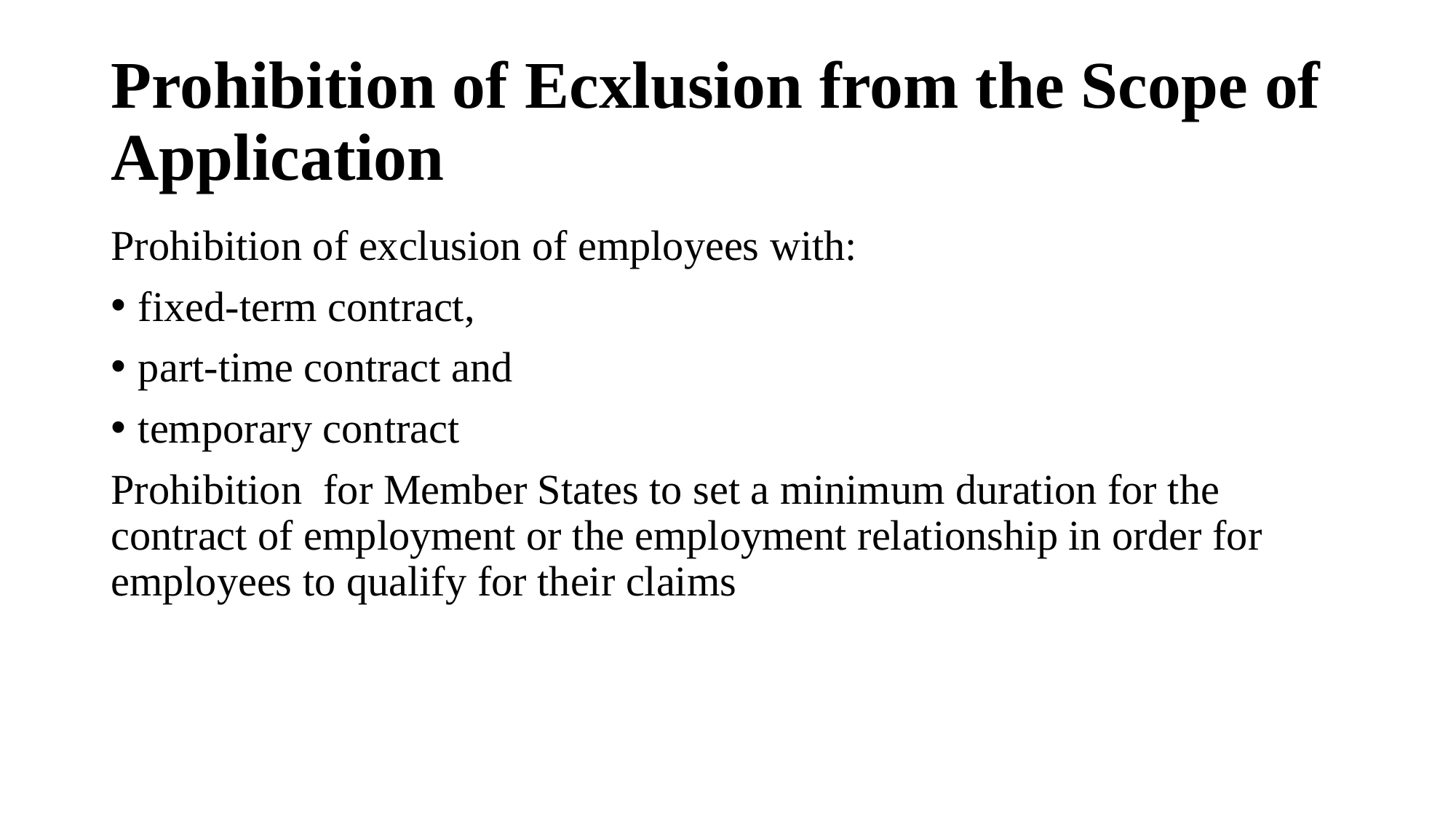

# Prohibition of Ecxlusion from the Scope of Application
Prohibition of exclusion of employees with:
fixed-term contract,
part-time contract and
temporary contract
Prohibition  for Member States to set a minimum duration for the contract of employment or the employment relationship in order for employees to qualify for their claims